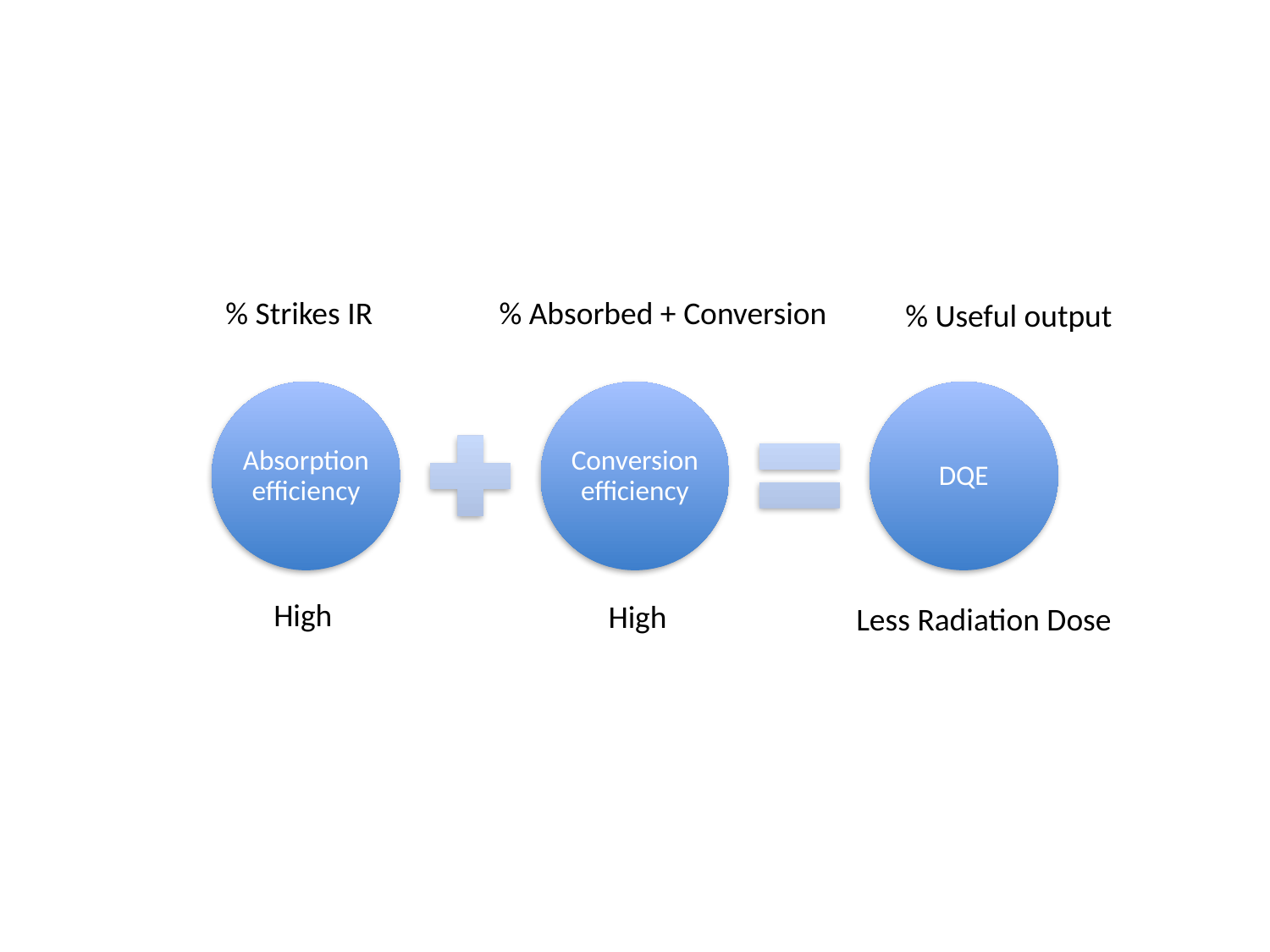

Absorption efficiency

Conversion efficiency

DQE
% Strikes IR
% Absorbed + Conversion
% Useful output
 High
High
Less Radiation Dose